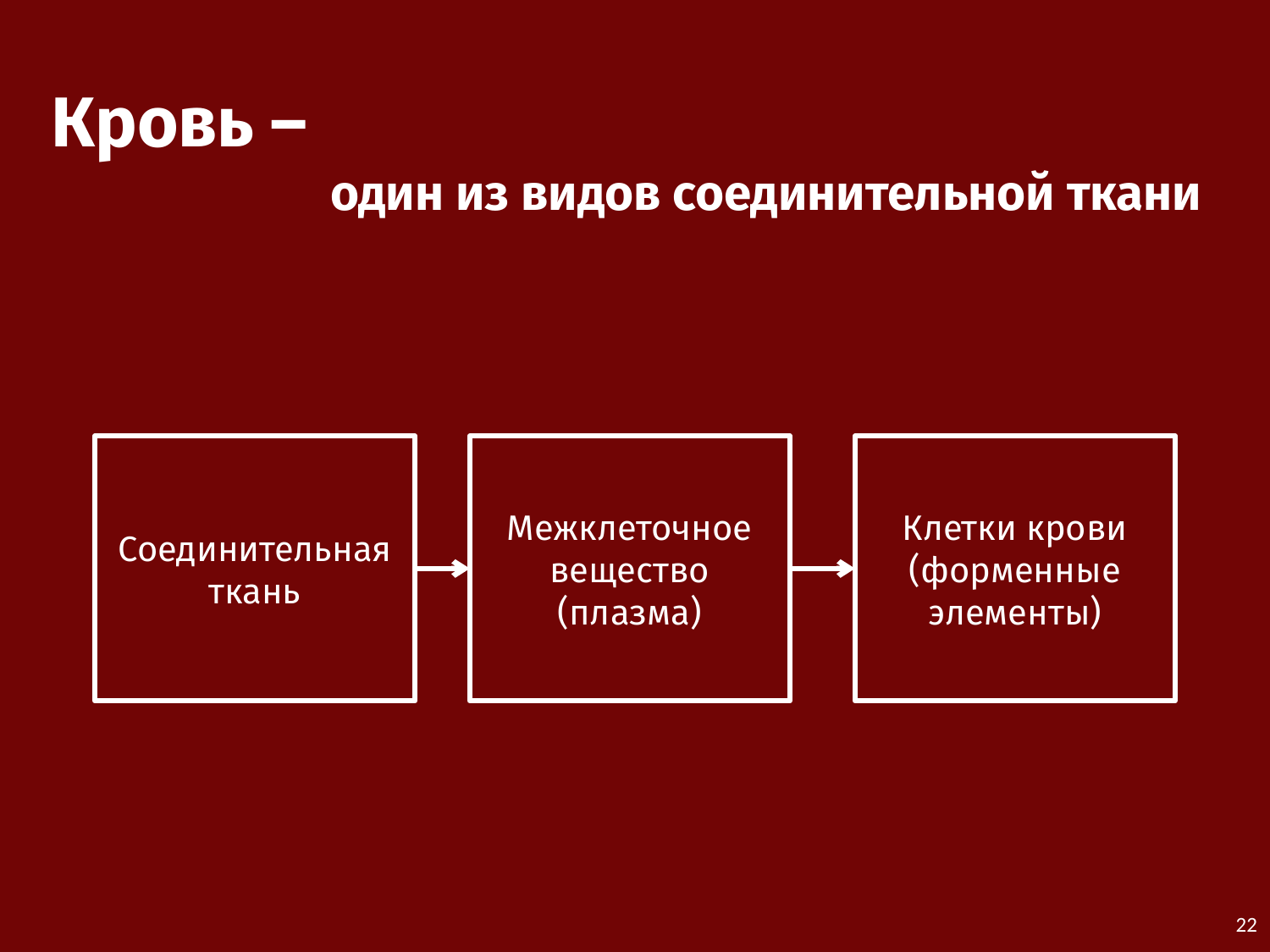

Кровь ―
один из видов соединительной ткани
Соединительная ткань
Межклеточное вещество (плазма)
Клетки крови (форменные элементы)
22